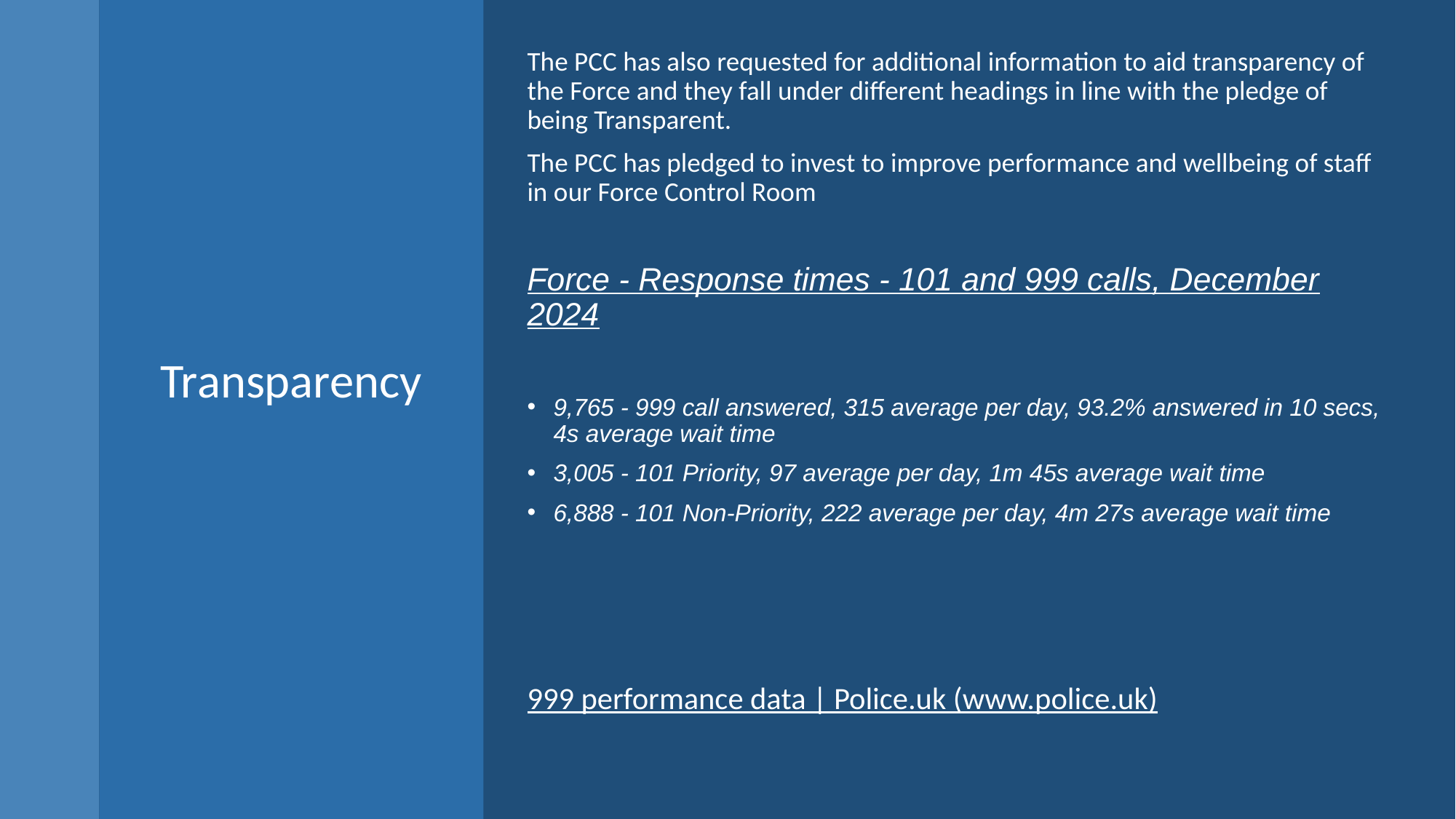

The PCC has also requested for additional information to aid transparency of the Force and they fall under different headings in line with the pledge of being Transparent.
The PCC has pledged to invest to improve performance and wellbeing of staff in our Force Control Room

Force - Response times - 101 and 999 calls, December 2024

9,765 - 999 call answered, 315 average per day, 93.2% answered in 10 secs, 4s average wait time
3,005 - 101 Priority, 97 average per day, 1m 45s average wait time
6,888 - 101 Non-Priority, 222 average per day, 4m 27s average wait time

999 performance data | Police.uk (www.police.uk)

# Transparency